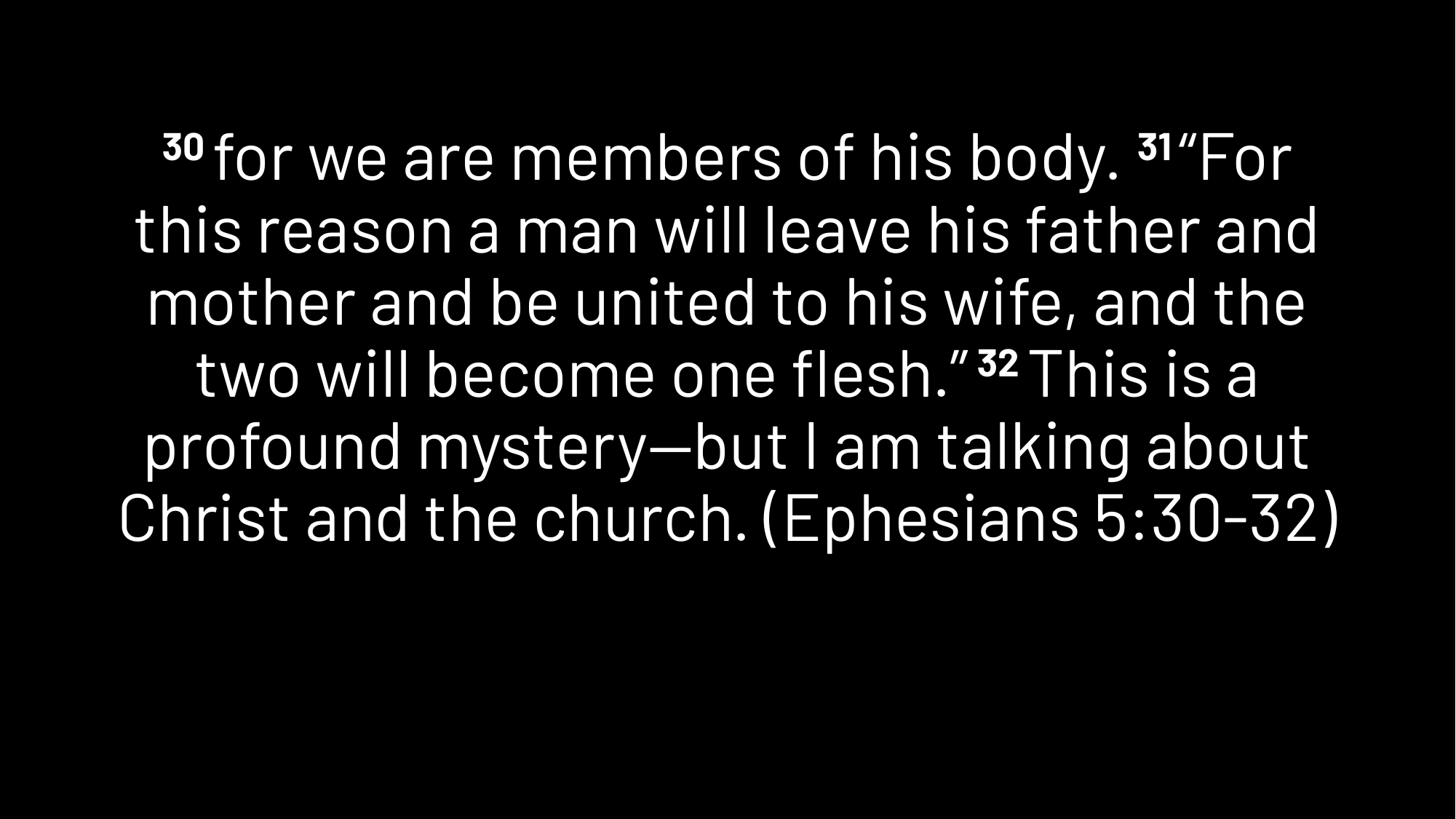

30 for we are members of his body. 31 “For this reason a man will leave his father and mother and be united to his wife, and the two will become one flesh.” 32 This is a profound mystery—but I am talking about Christ and the church. (Ephesians 5:30-32)